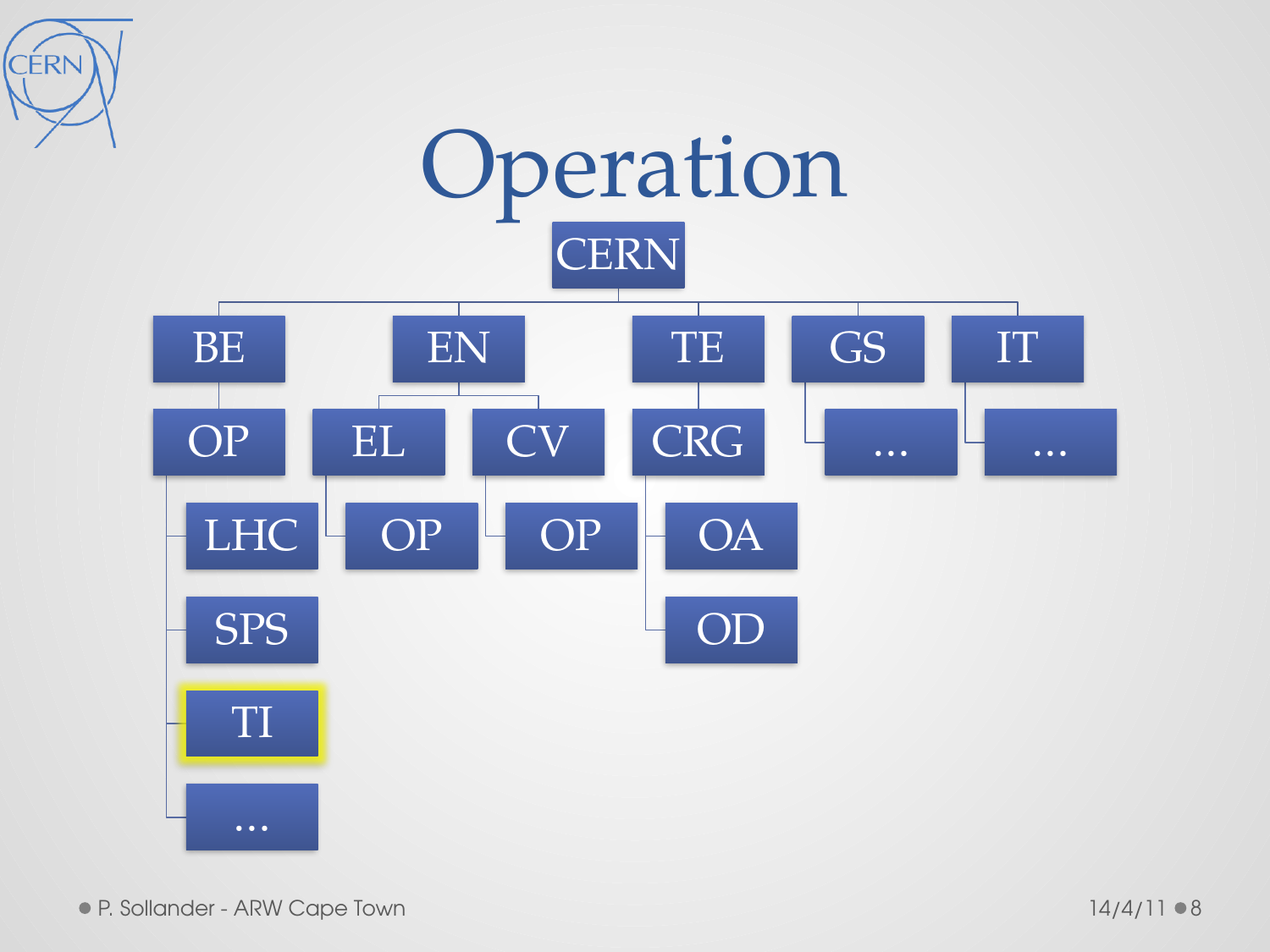

# Operation
CERN
BE
OP
LHC
SPS
TI
…
EN
EL
OP
CV
OP
TE
CRG
OA
OD
GS
…
IT
…
P. Sollander - ARW Cape Town
14/4/11
8